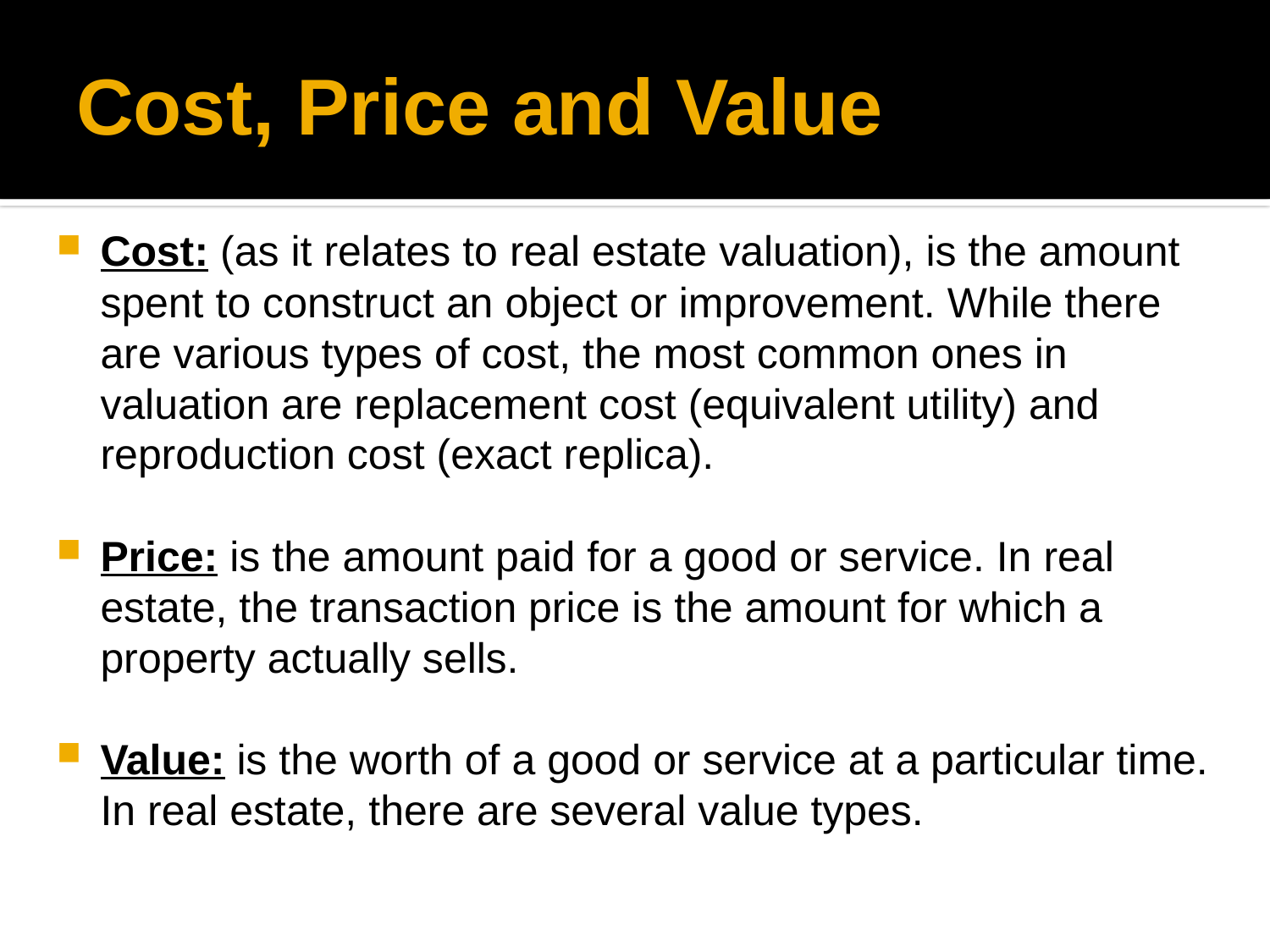

# Cost, Price and Value
Cost: (as it relates to real estate valuation), is the amount spent to construct an object or improvement. While there are various types of cost, the most common ones in valuation are replacement cost (equivalent utility) and reproduction cost (exact replica).

Price: is the amount paid for a good or service. In real estate, the transaction price is the amount for which a property actually sells.

Value: is the worth of a good or service at a particular time. In real estate, there are several value types.